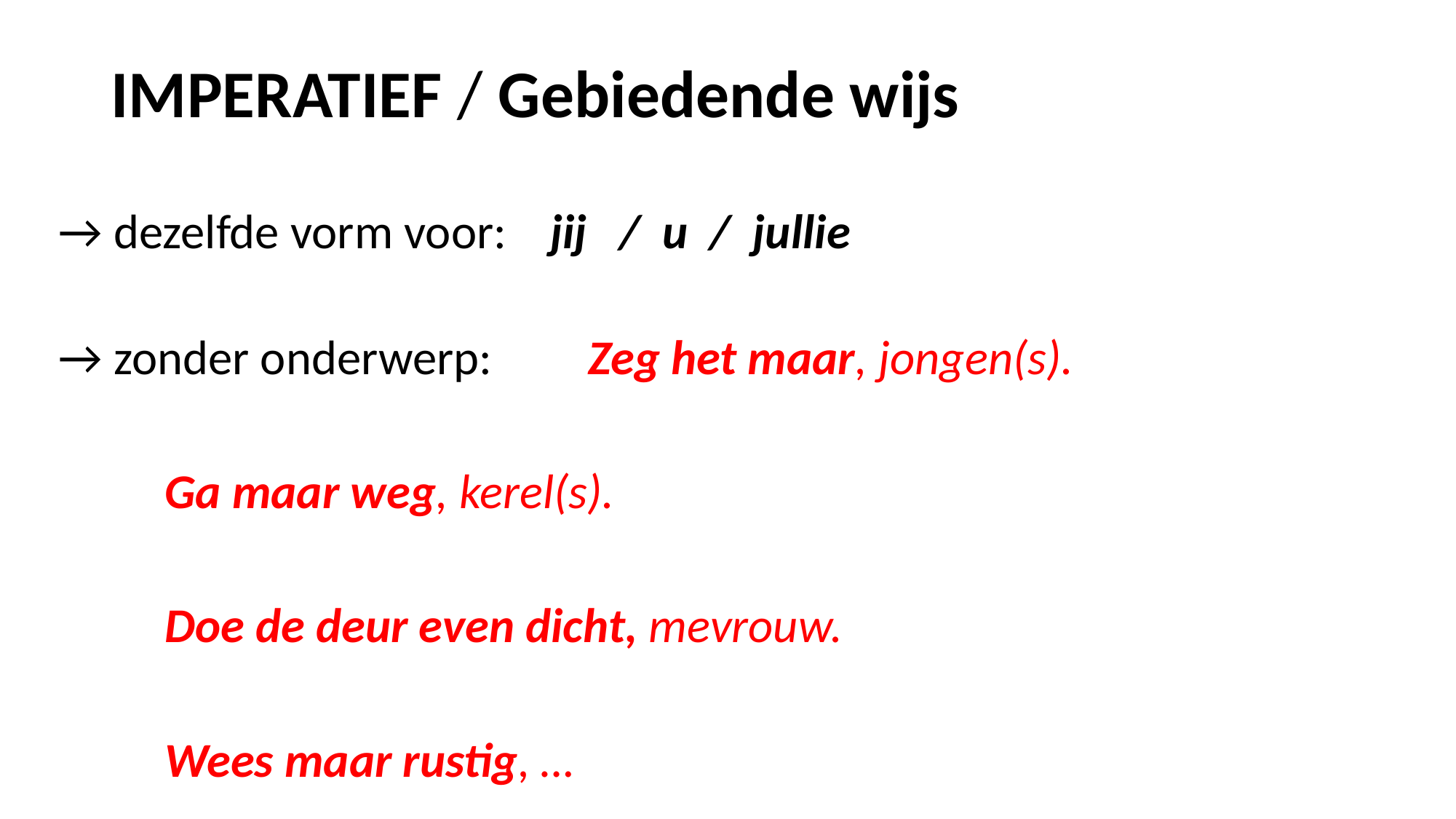

# IMPERATIEF / Gebiedende wijs

→ dezelfde vorm voor:    jij   /  u  /  jullie

→ zonder onderwerp: 	Zeg het maar, jongen(s).

					Ga maar weg, kerel(s).

					Doe de deur even dicht, mevrouw.

					Wees maar rustig, …